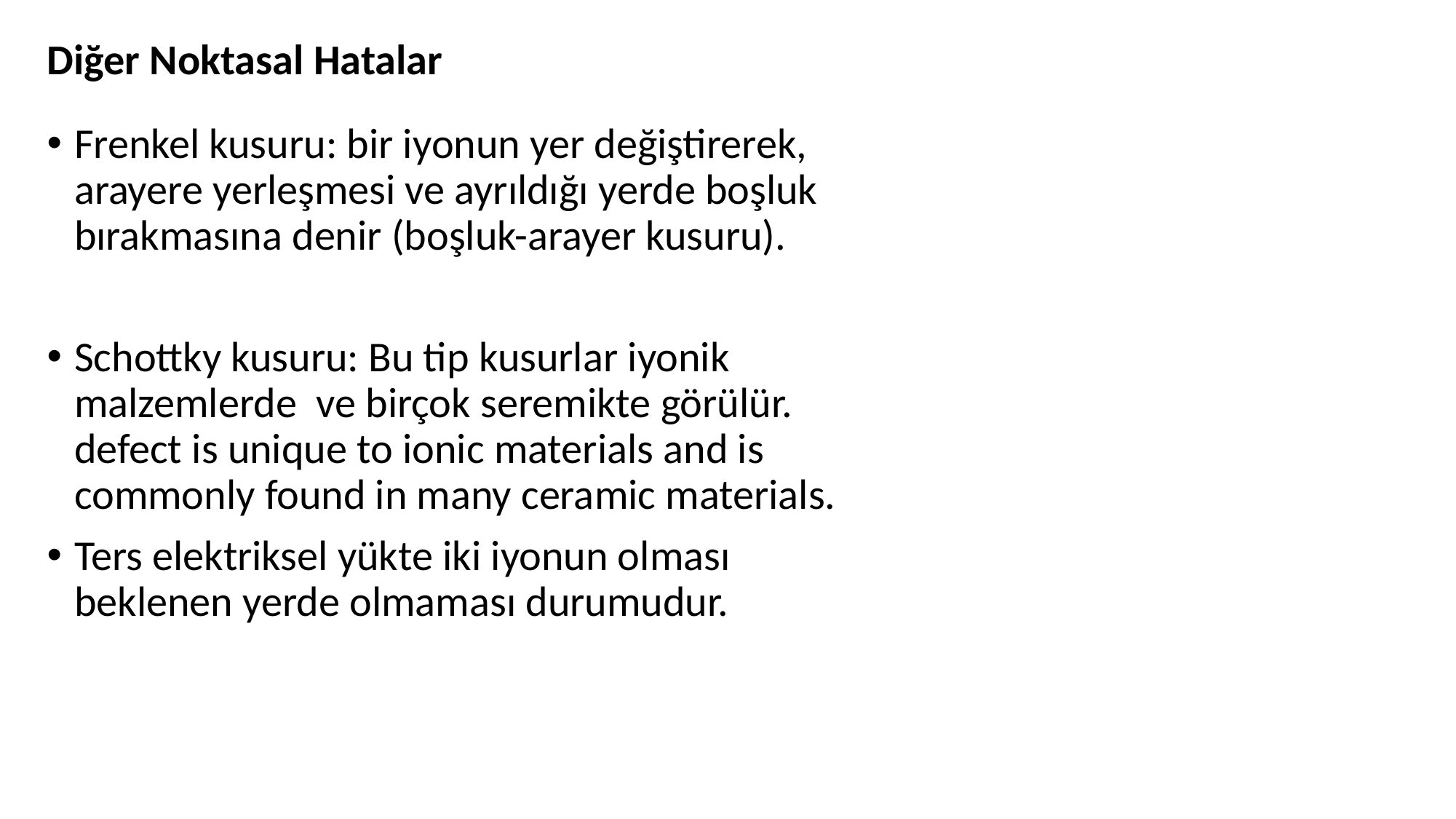

# Diğer Noktasal Hatalar
Frenkel kusuru: bir iyonun yer değiştirerek, arayere yerleşmesi ve ayrıldığı yerde boşluk bırakmasına denir (boşluk-arayer kusuru).

Schottky kusuru: Bu tip kusurlar iyonik malzemlerde  ve birçok seremikte görülür. defect is unique to ionic materials and is commonly found in many ceramic materials.
Ters elektriksel yükte iki iyonun olması beklenen yerde olmaması durumudur.